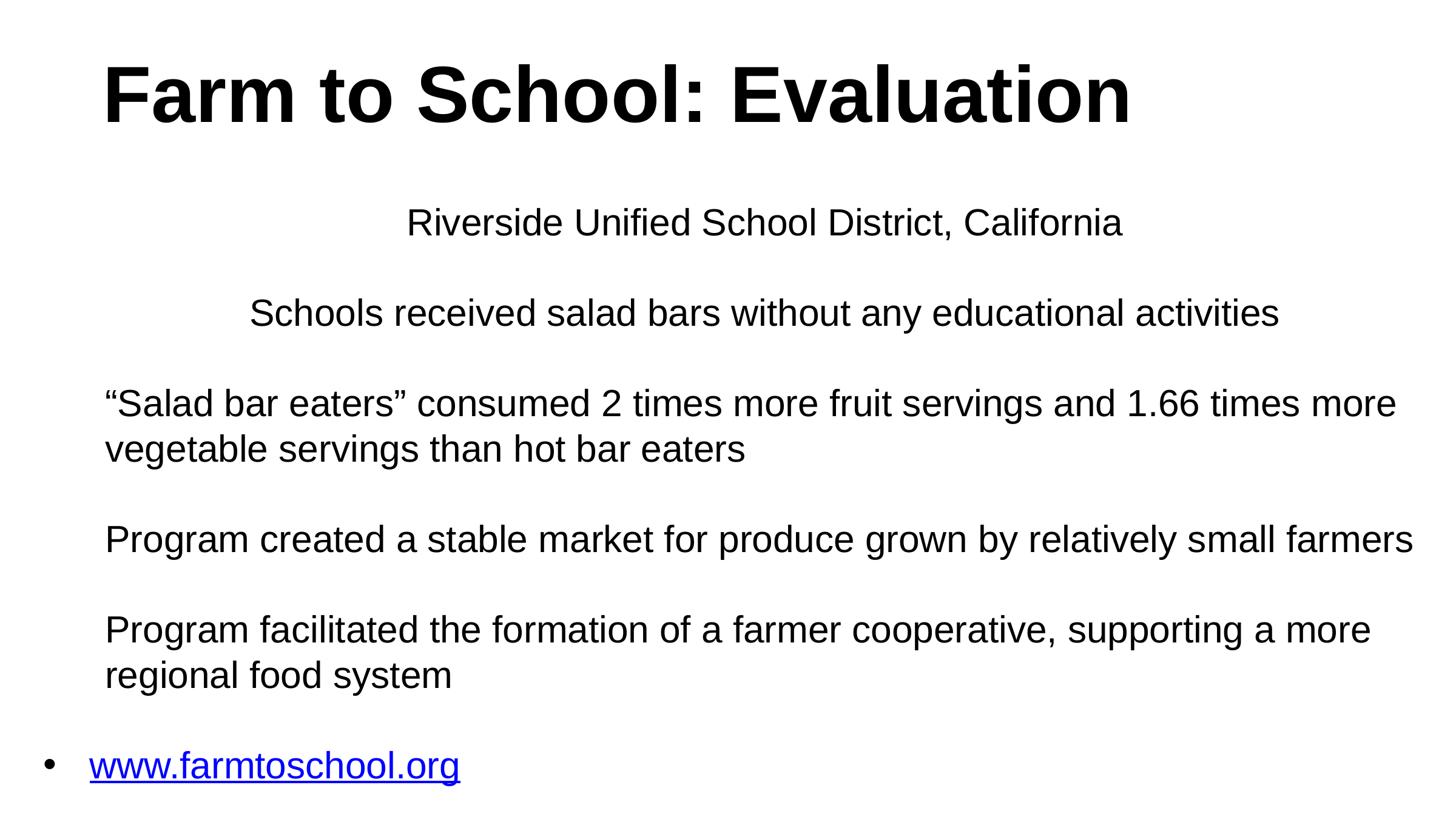

#
Farm to School: Evaluation

Riverside Unified School District, California

Schools received salad bars without any educational activities

“Salad bar eaters” consumed 2 times more fruit servings and 1.66 times more vegetable servings than hot bar eaters

Program created a stable market for produce grown by relatively small farmers

Program facilitated the formation of a farmer cooperative, supporting a more regional food system

www.farmtoschool.org